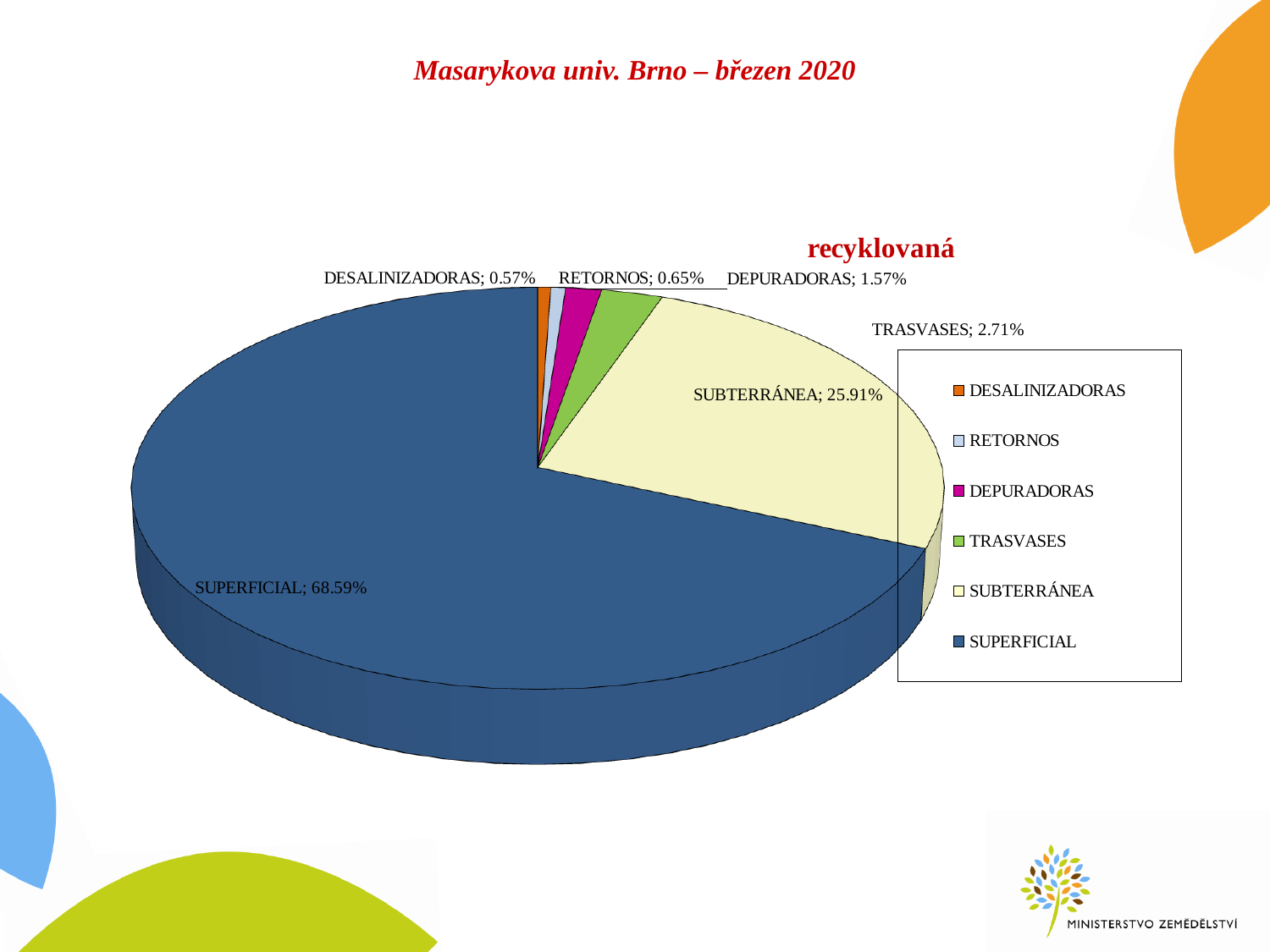

# Masarykova univ. Brno – březen 2020

[unsupported chart]